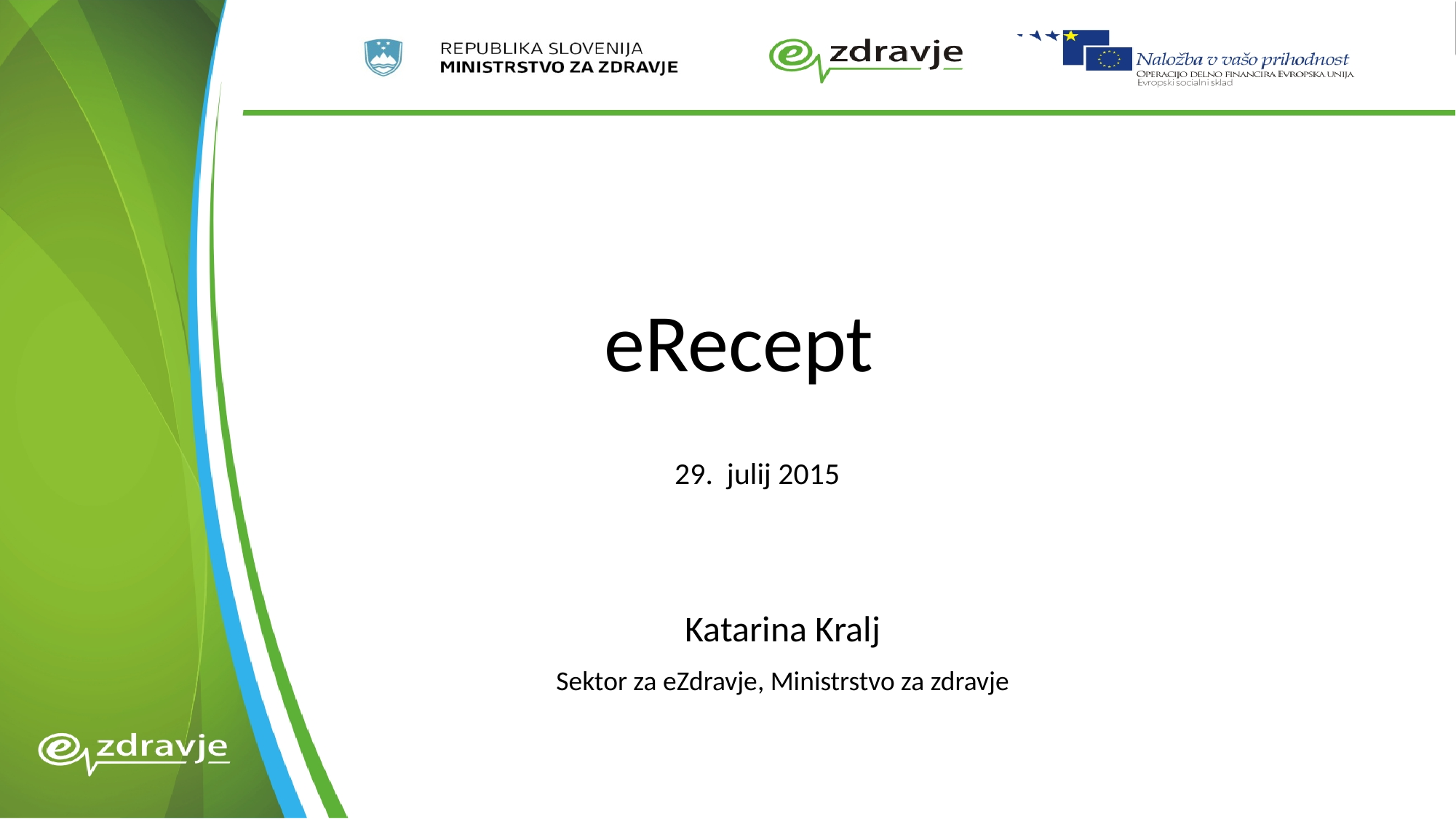

# eRecept
29.  julij 2015
Katarina Kralj
Sektor za eZdravje, Ministrstvo za zdravje